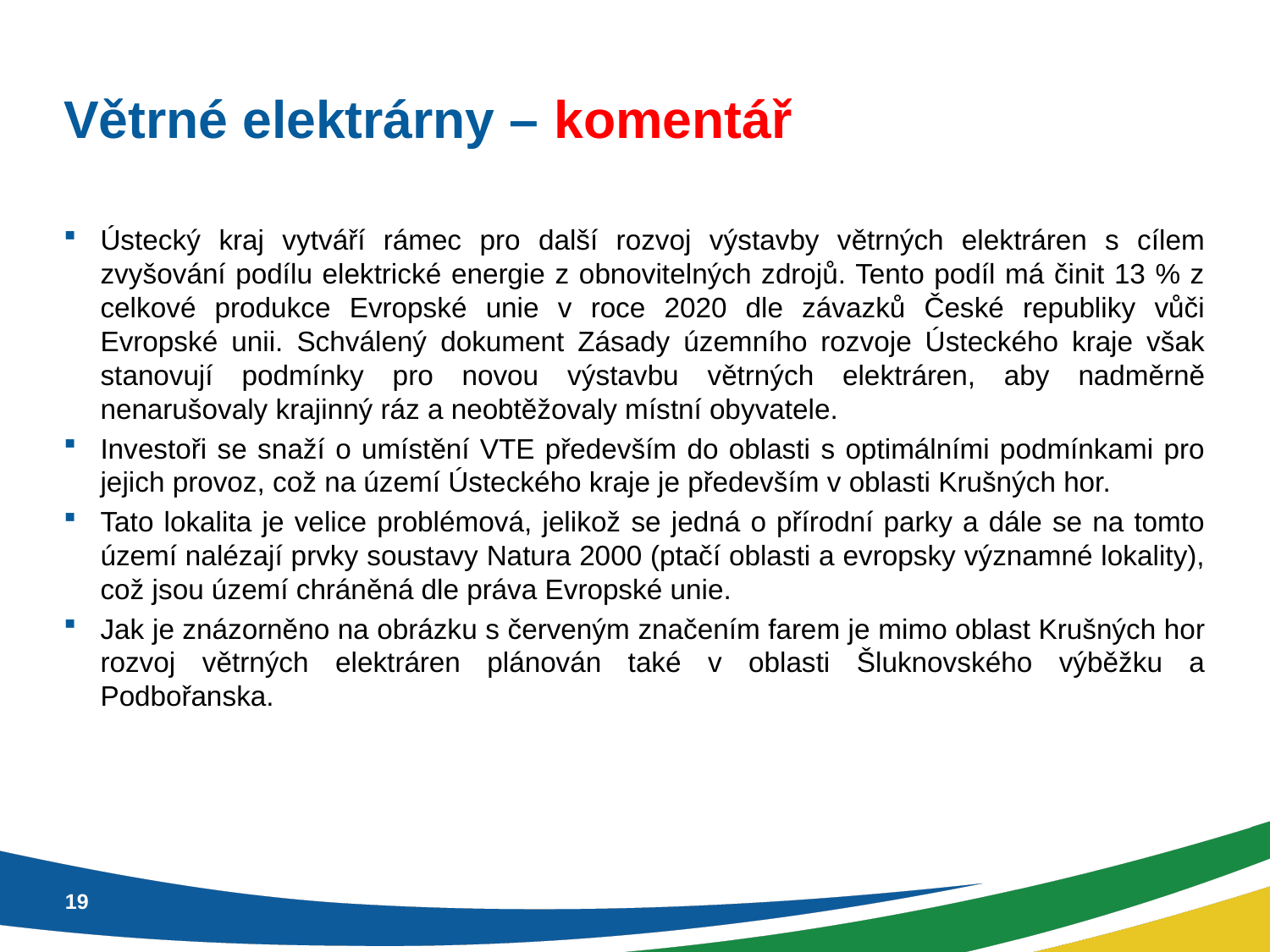

# Větrné elektrárny – komentář
Ústecký kraj vytváří rámec pro další rozvoj výstavby větrných elektráren s cílem zvyšování podílu elektrické energie z obnovitelných zdrojů. Tento podíl má činit 13 % z celkové produkce Evropské unie v roce 2020 dle závazků České republiky vůči Evropské unii. Schválený dokument Zásady územního rozvoje Ústeckého kraje však stanovují podmínky pro novou výstavbu větrných elektráren, aby nadměrně nenarušovaly krajinný ráz a neobtěžovaly místní obyvatele.
Investoři se snaží o umístění VTE především do oblasti s optimálními podmínkami pro jejich provoz, což na území Ústeckého kraje je především v oblasti Krušných hor.
Tato lokalita je velice problémová, jelikož se jedná o přírodní parky a dále se na tomto území nalézají prvky soustavy Natura 2000 (ptačí oblasti a evropsky významné lokality), což jsou území chráněná dle práva Evropské unie.
Jak je znázorněno na obrázku s červeným značením farem je mimo oblast Krušných hor rozvoj větrných elektráren plánován také v oblasti Šluknovského výběžku a Podbořanska.

19